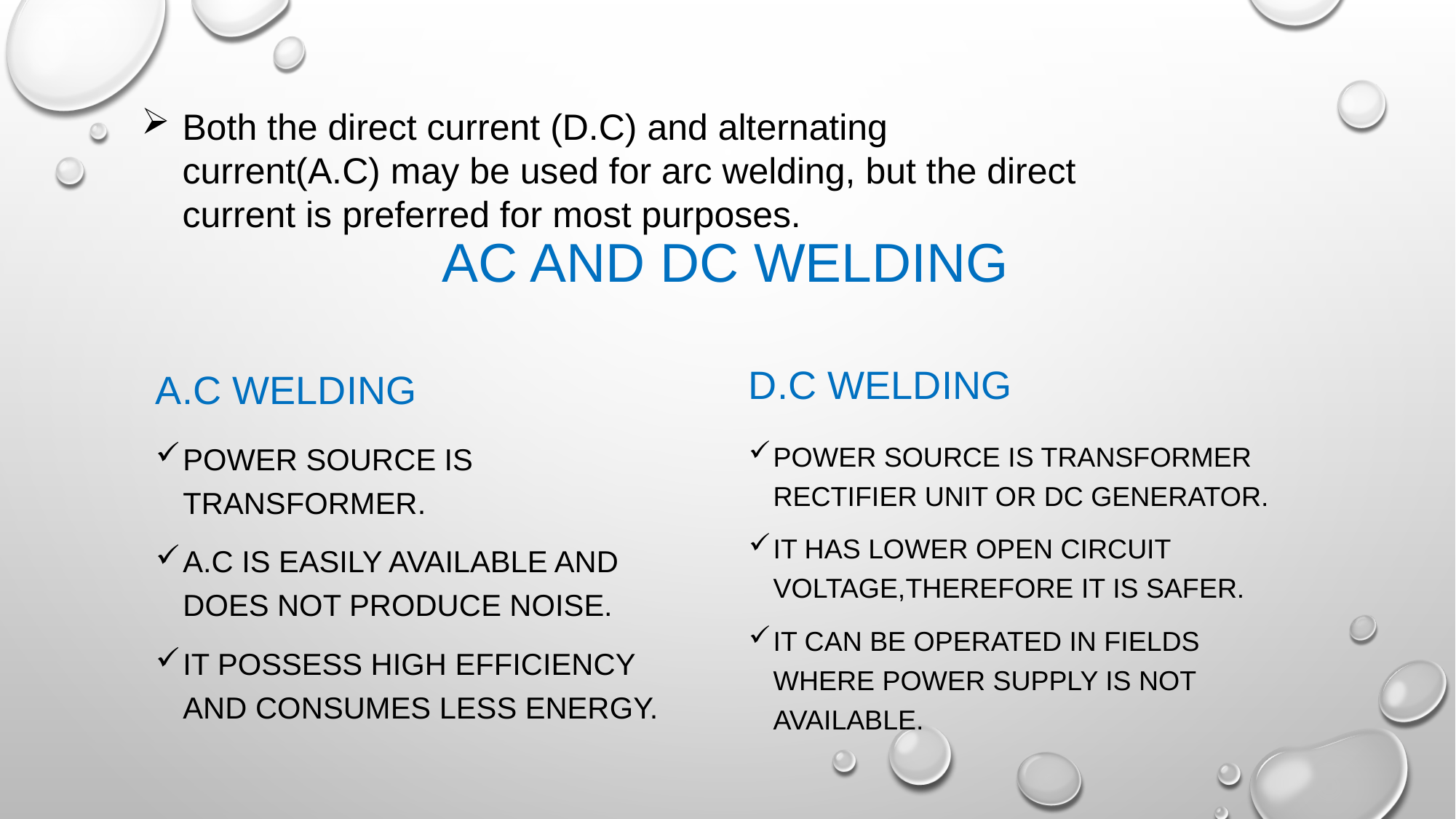

Both the direct current (D.C) and alternating current(A.C) may be used for arc welding, but the direct current is preferred for most purposes.

# AC and DC welding
D.C welding
A.C welding
Power source is transformer rectifier unit or dc generator.
It has lower open circuit voltage,therefore it is safer.
It can be operated in fields where power supply is not available.

Power source is transformer.
A.c is easily available and does not produce noise.
It possess high efficiency and consumes less energy.